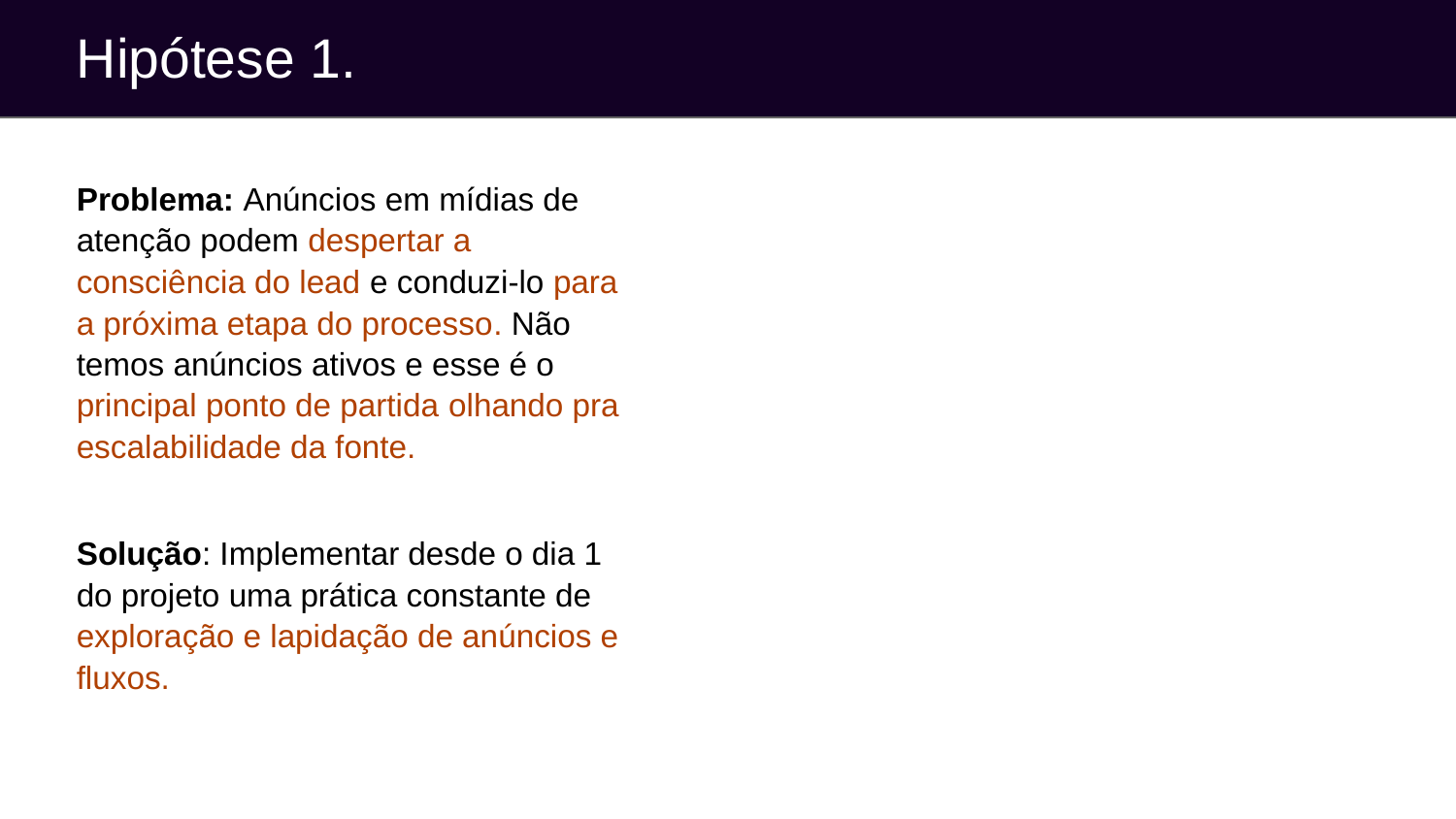

Hipótese 1.

Problema: Anúncios em mídias de atenção podem despertar a consciência do lead e conduzi-lo para a próxima etapa do processo. Não temos anúncios ativos e esse é o principal ponto de partida olhando pra escalabilidade da fonte.

Solução: Implementar desde o dia 1 do projeto uma prática constante de exploração e lapidação de anúncios e fluxos.